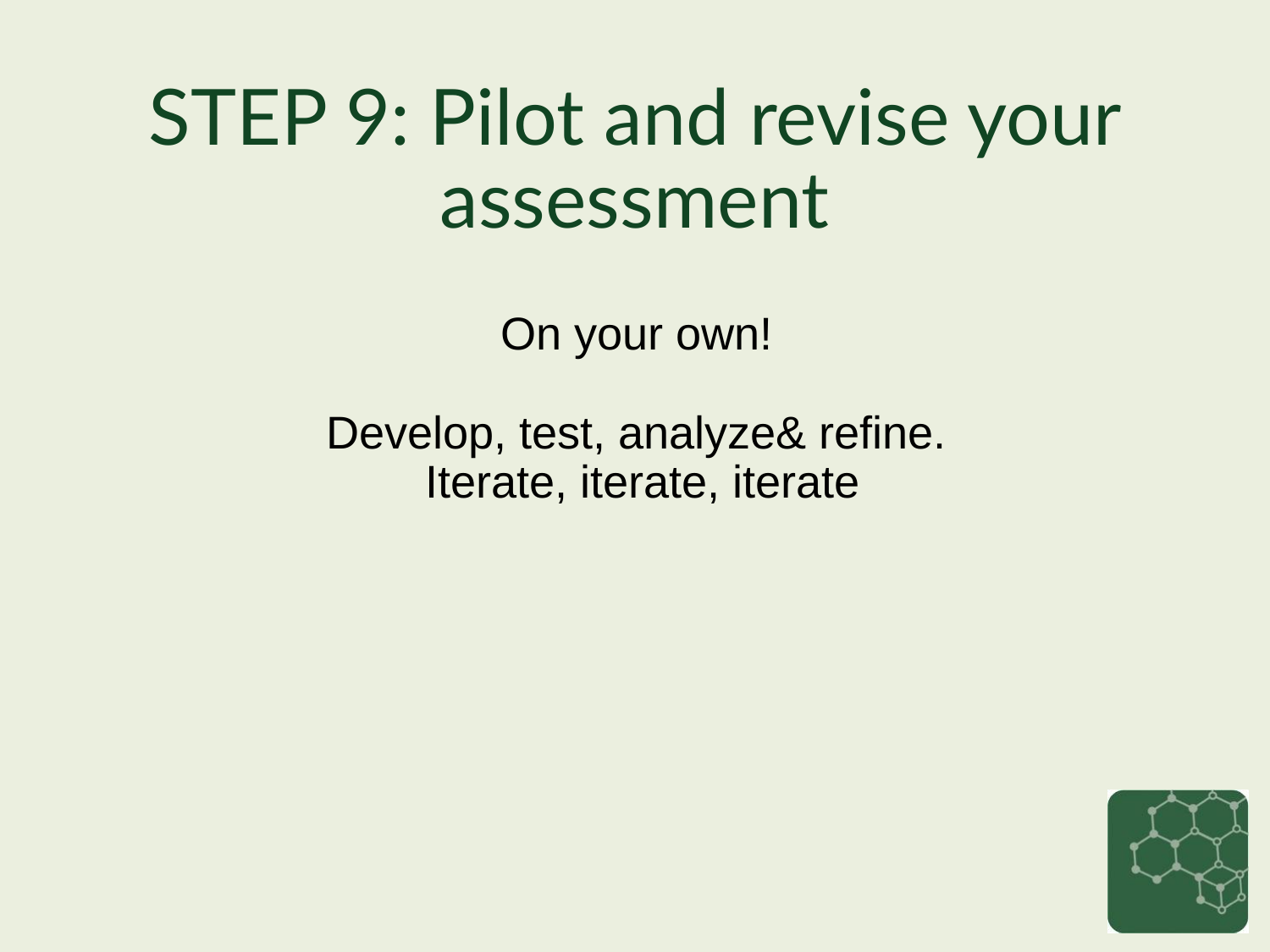

# STEP 9: Pilot and revise your assessment
On your own!
Develop, test, analyze& refine.
Iterate, iterate, iterate